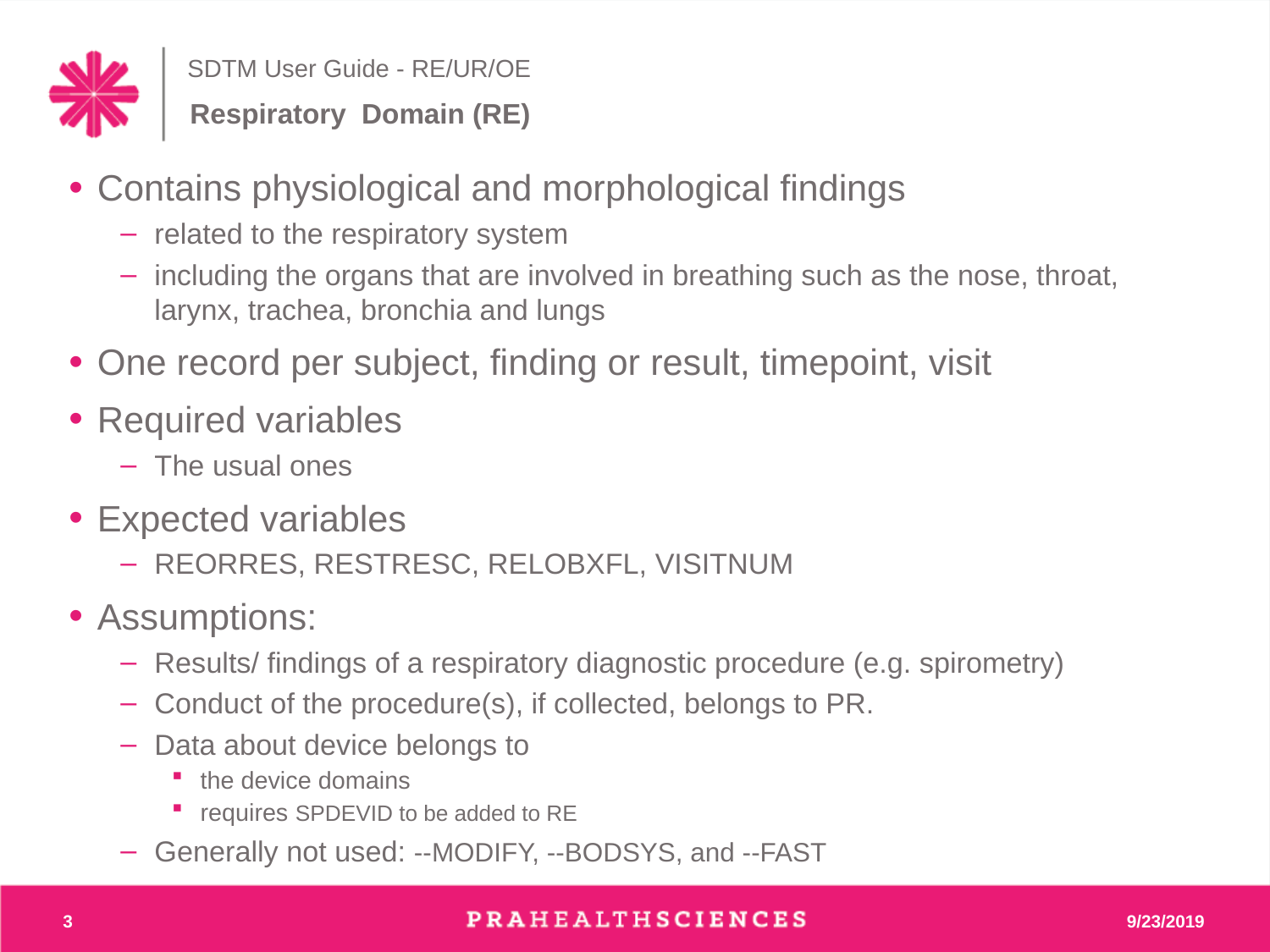

# SDTM User Guide - RE/UR/OE
Respiratory  Domain (RE)

Contains physiological and morphological findings
related to the respiratory system
including the organs that are involved in breathing such as the nose, throat, larynx, trachea, bronchia and lungs
One record per subject, finding or result, timepoint, visit
Required variables
The usual ones
Expected variables
REORRES, RESTRESC, RELOBXFL, VISITNUM
Assumptions:
Results/ findings of a respiratory diagnostic procedure (e.g. spirometry)
Conduct of the procedure(s), if collected, belongs to PR.
Data about device belongs to
the device domains
requires SPDEVID to be added to RE
Generally not used: --MODIFY, --BODSYS, and --FAST